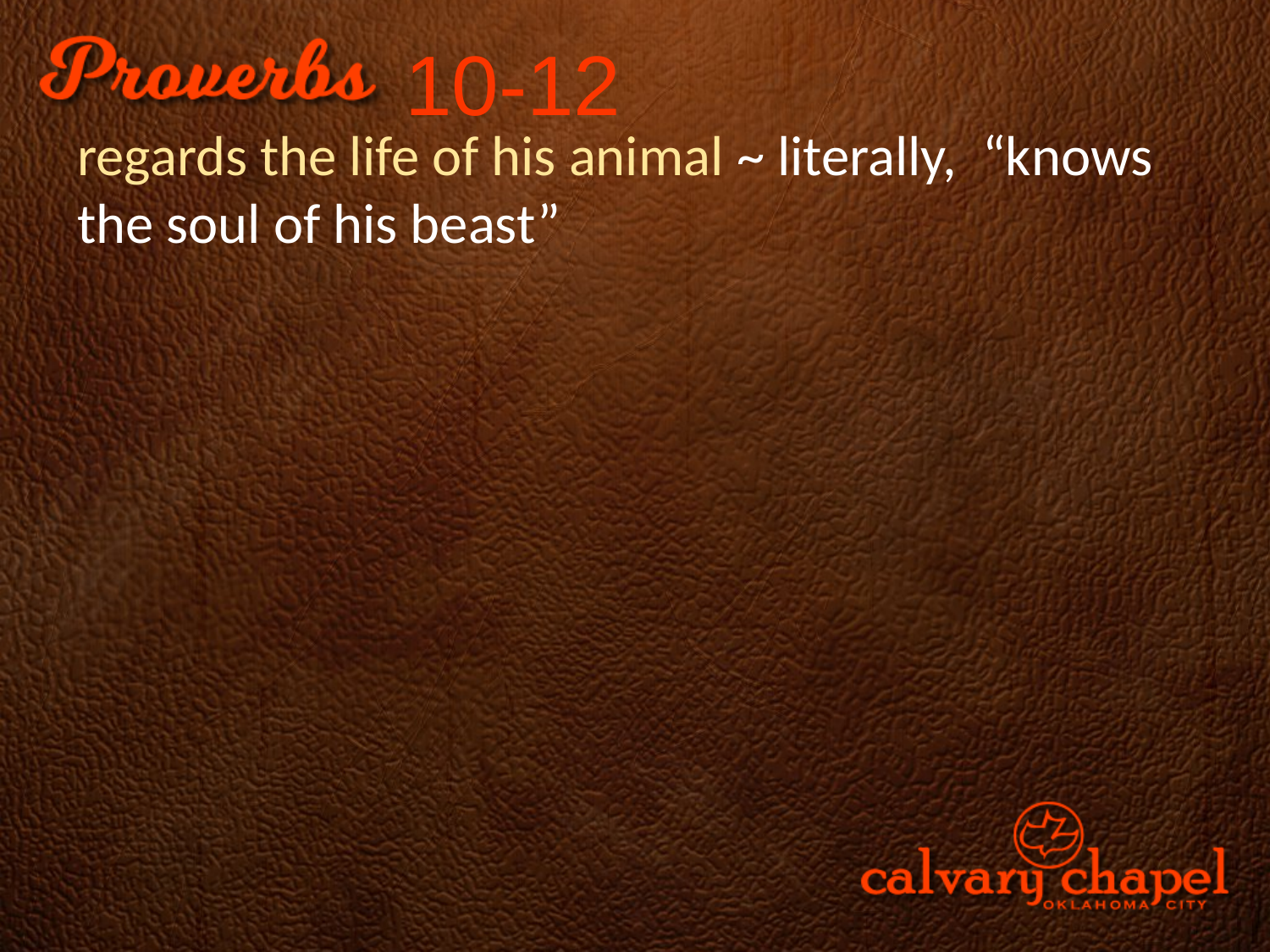

10-12
regards the life of his animal ~ literally,  “knows the soul of his beast”